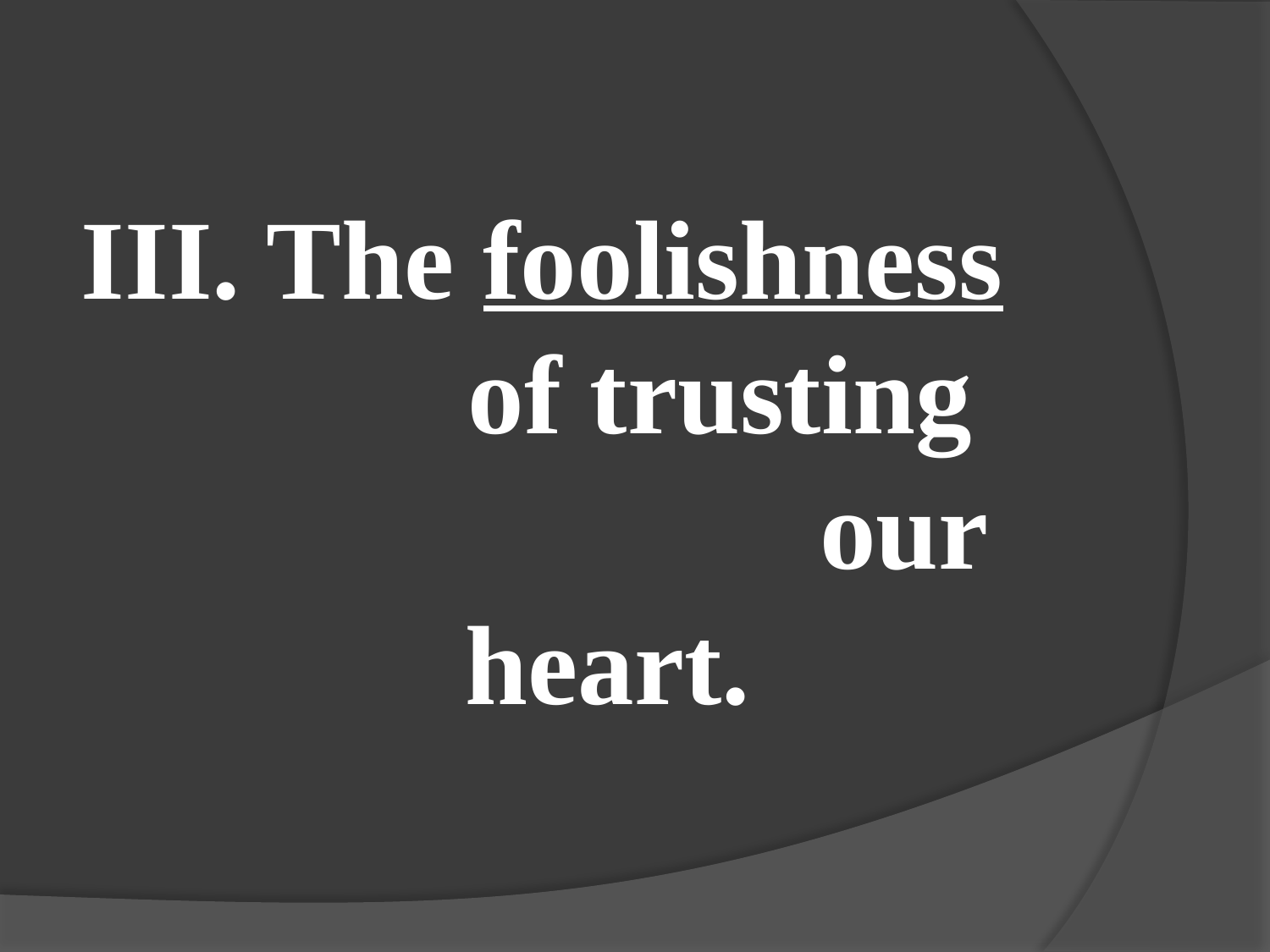

#
III. The foolishness                of trusting                          our heart.